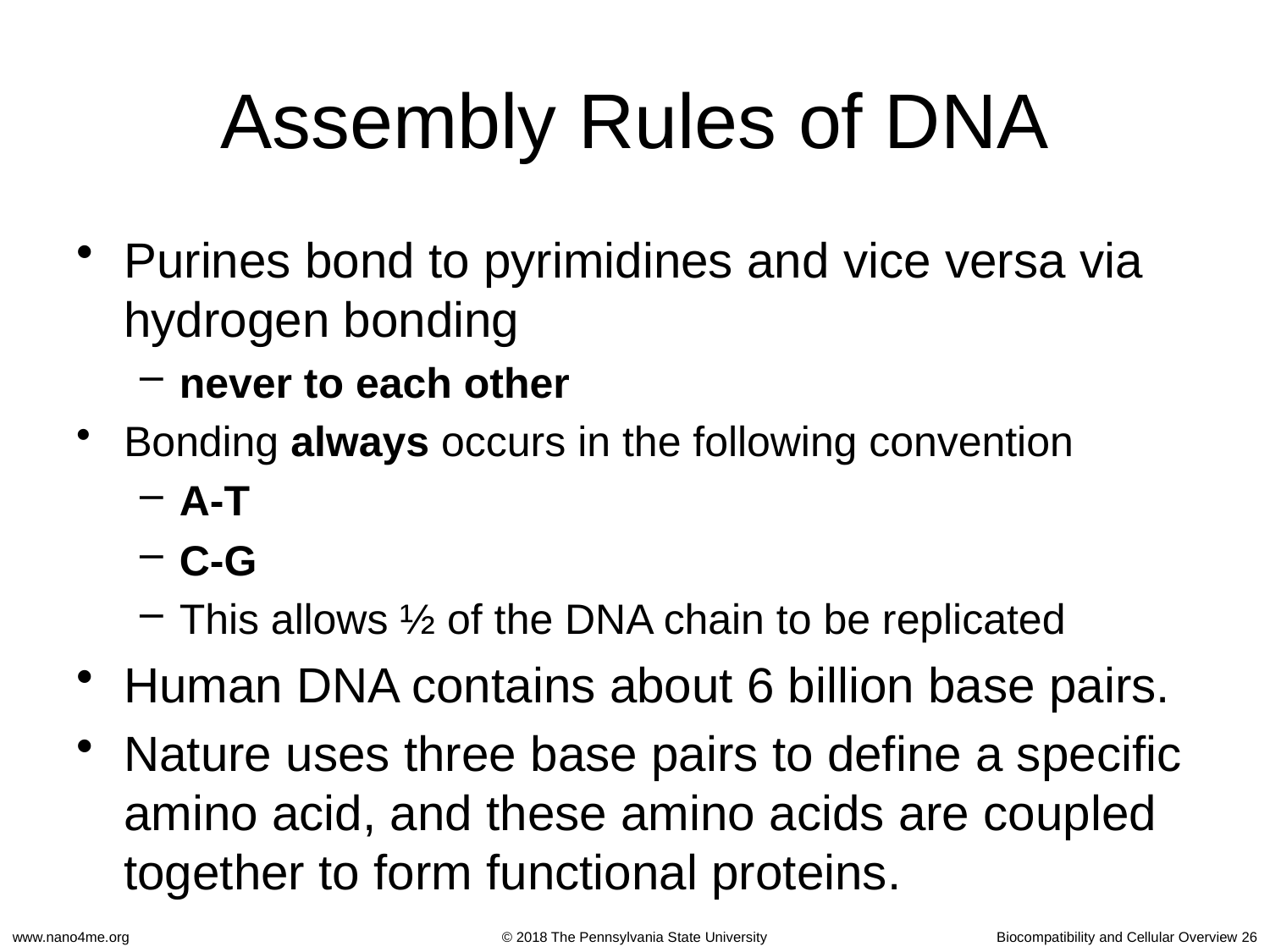

# Assembly Rules of DNA
Purines bond to pyrimidines and vice versa via hydrogen bonding
never to each other
Bonding always occurs in the following convention
A-T
C-G
This allows ½ of the DNA chain to be replicated
Human DNA contains about 6 billion base pairs.
Nature uses three base pairs to define a specific amino acid, and these amino acids are coupled together to form functional proteins.